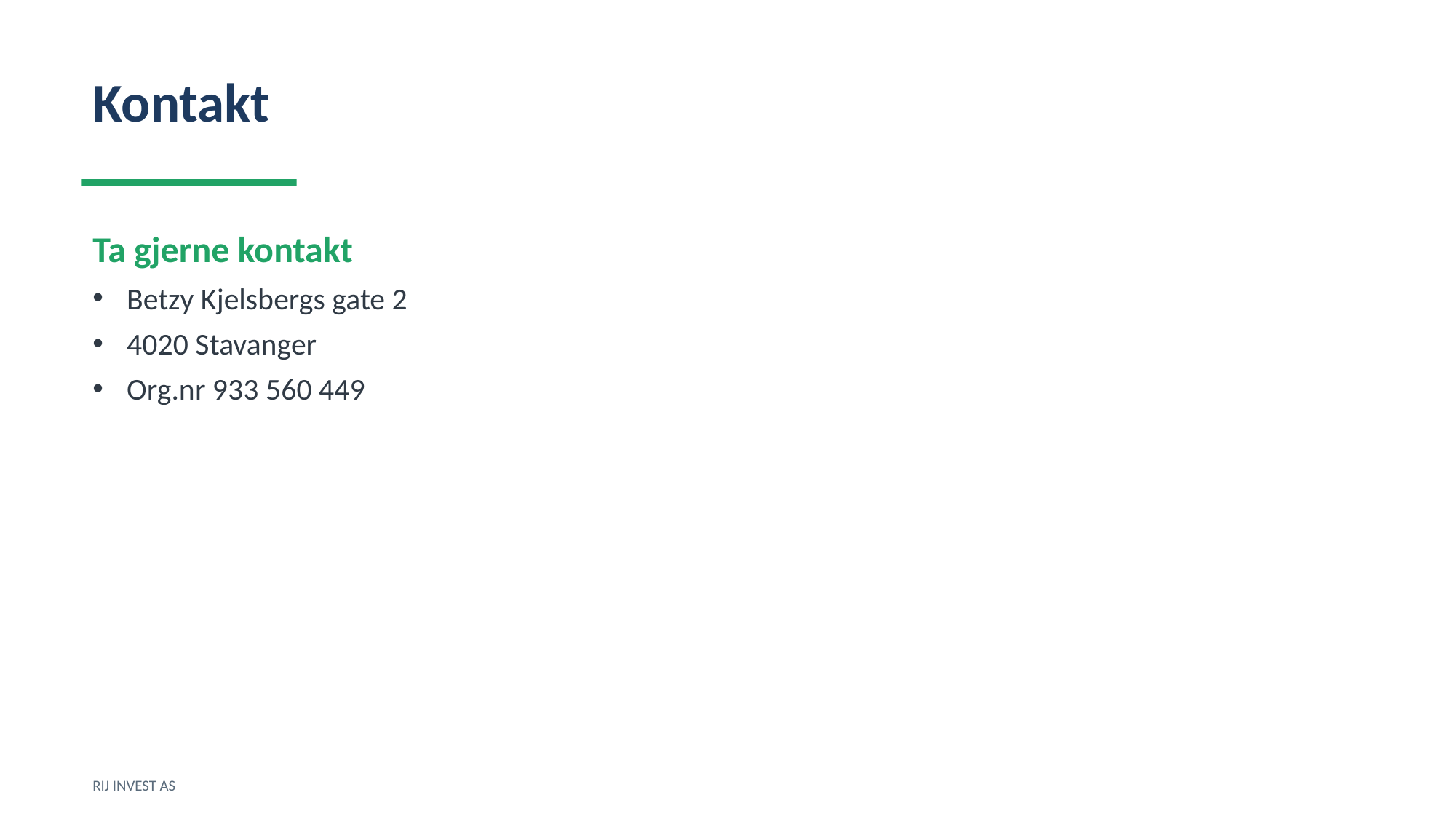

Kontakt

Ta gjerne kontakt
Betzy Kjelsbergs gate 2
4020 Stavanger
Org.nr 933 560 449
RIJ INVEST AS